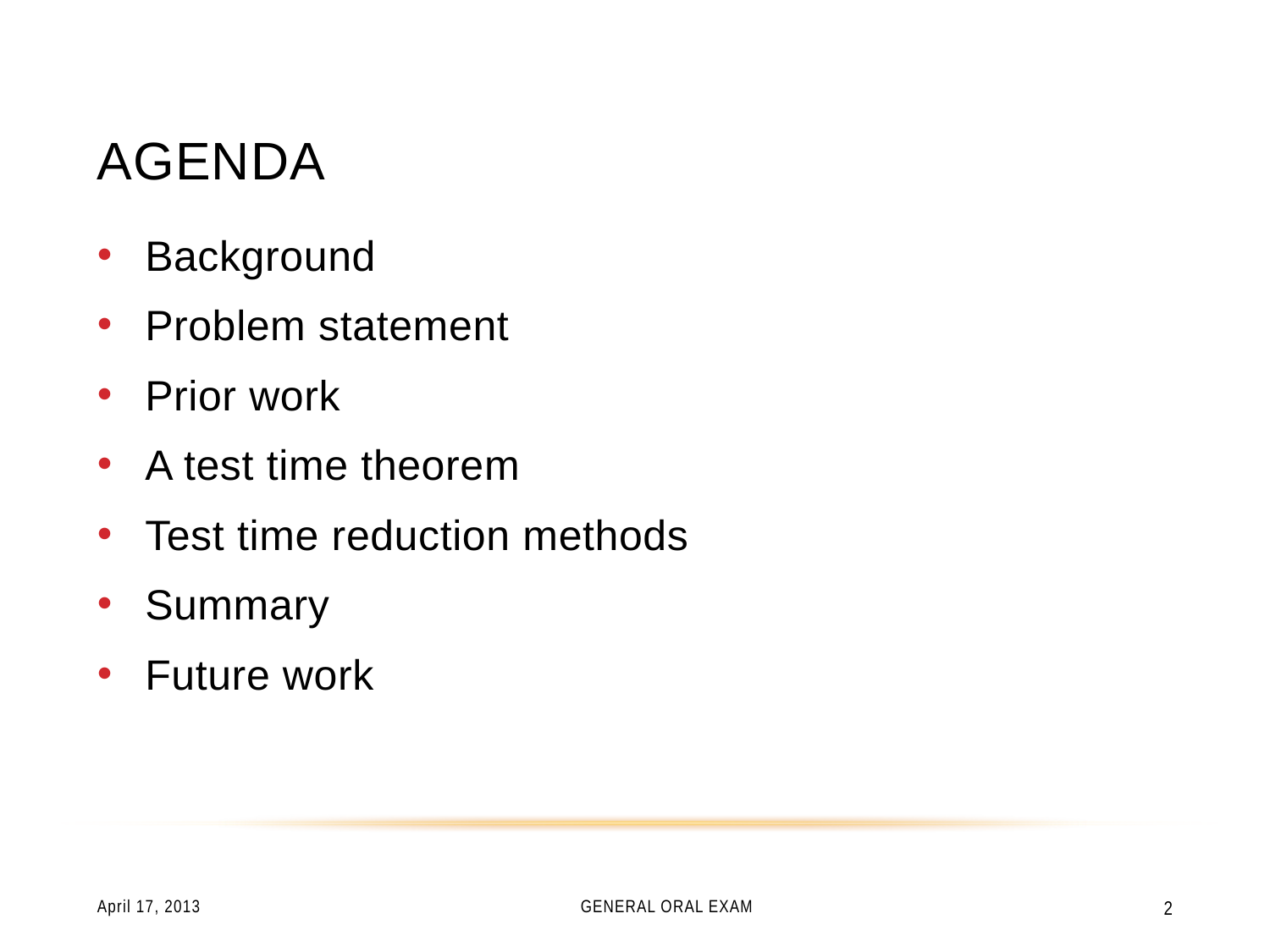

# Agenda
Background
Problem statement
Prior work
A test time theorem
Test time reduction methods
Summary
Future work

April 17, 2013
General Oral Exam
2